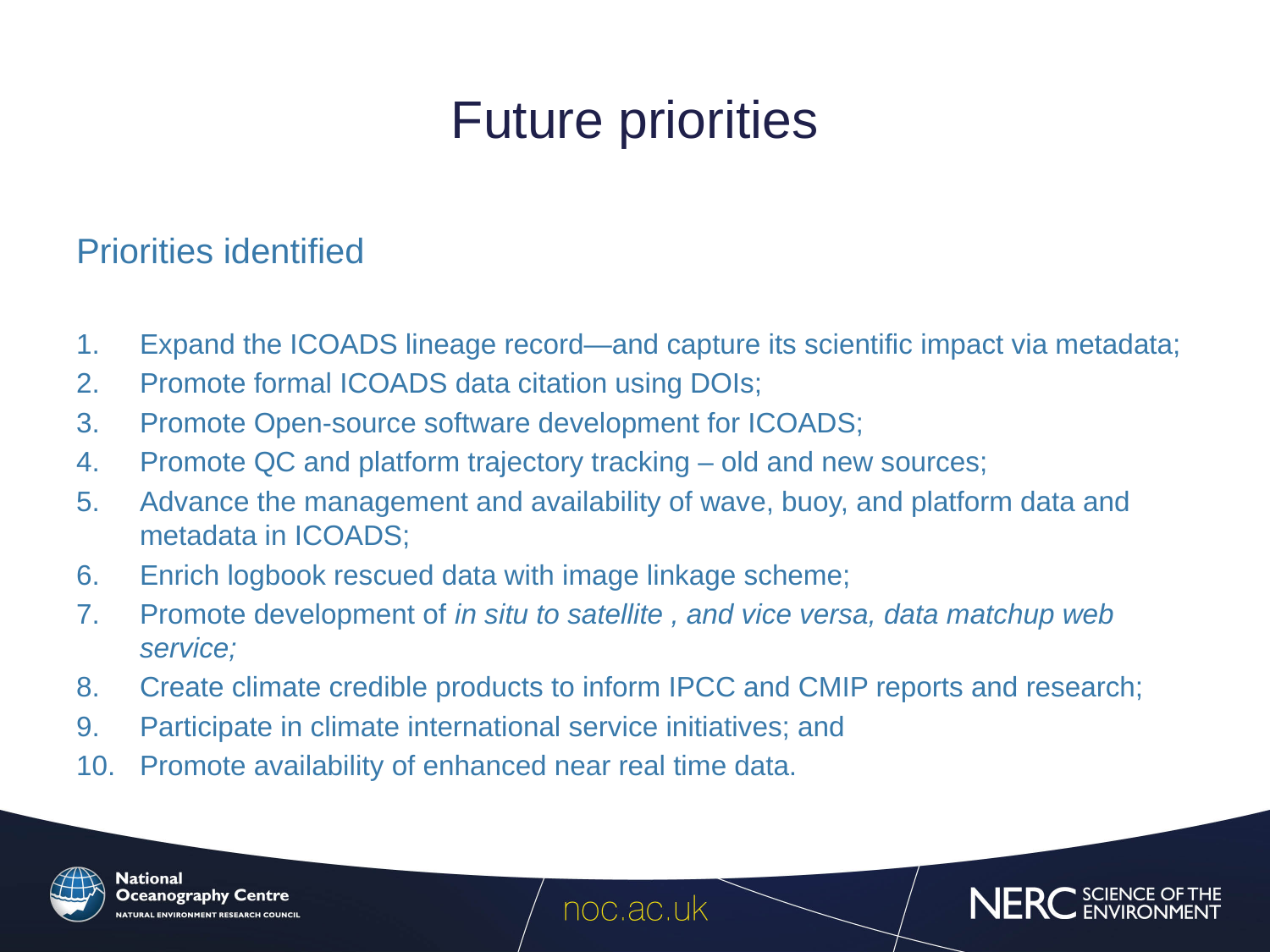

# Future priorities
Priorities identified

Expand the ICOADS lineage record—and capture its scientific impact via metadata;
Promote formal ICOADS data citation using DOIs;
Promote Open-source software development for ICOADS;
Promote QC and platform trajectory tracking – old and new sources;
Advance the management and availability of wave, buoy, and platform data and metadata in ICOADS;
Enrich logbook rescued data with image linkage scheme;
Promote development of in situ to satellite , and vice versa, data matchup web service;
Create climate credible products to inform IPCC and CMIP reports and research;
Participate in climate international service initiatives; and
Promote availability of enhanced near real time data.